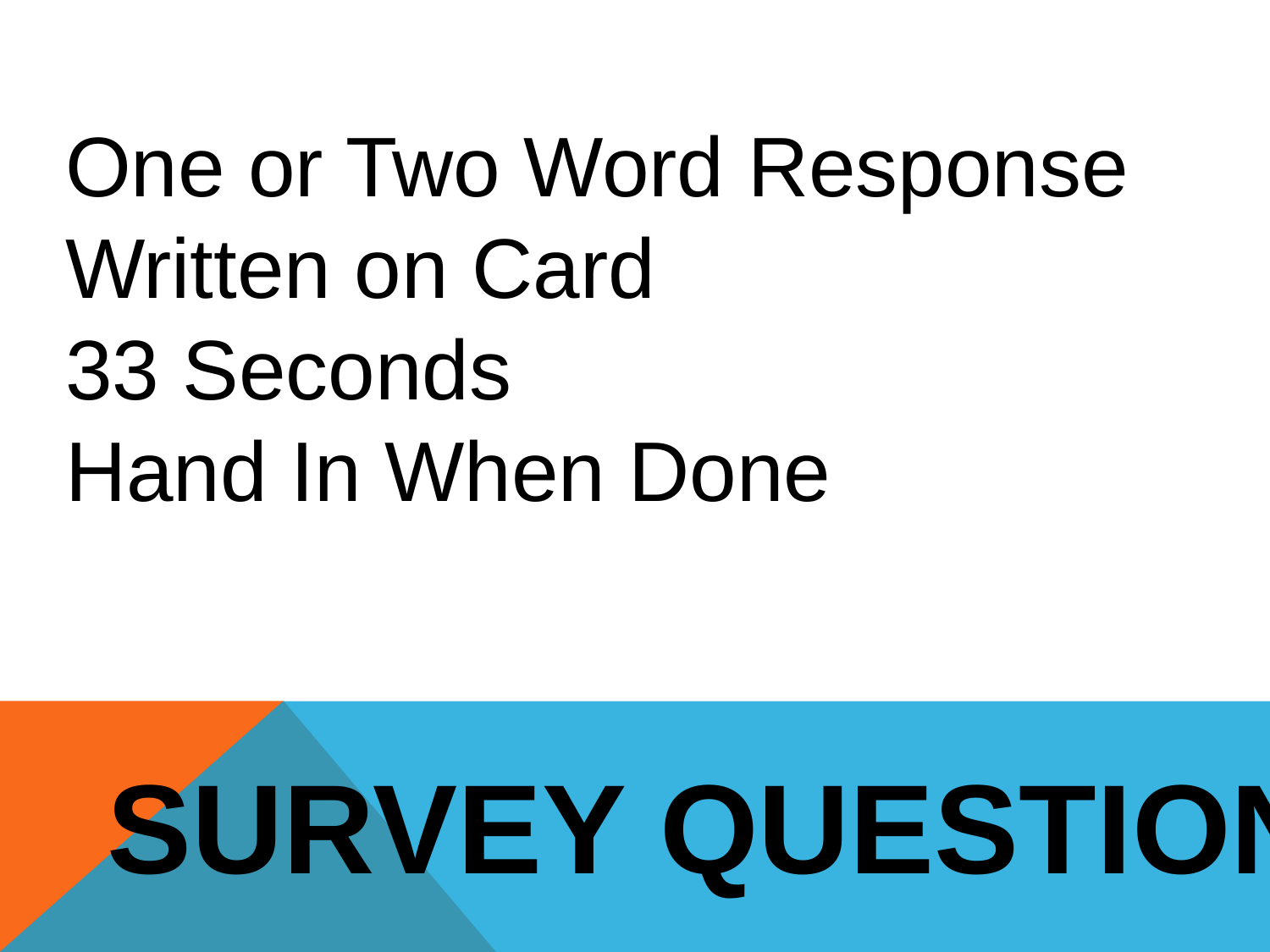

One or Two Word Response
Written on Card
33 Seconds
Hand In When Done
SURVEY QUESTION